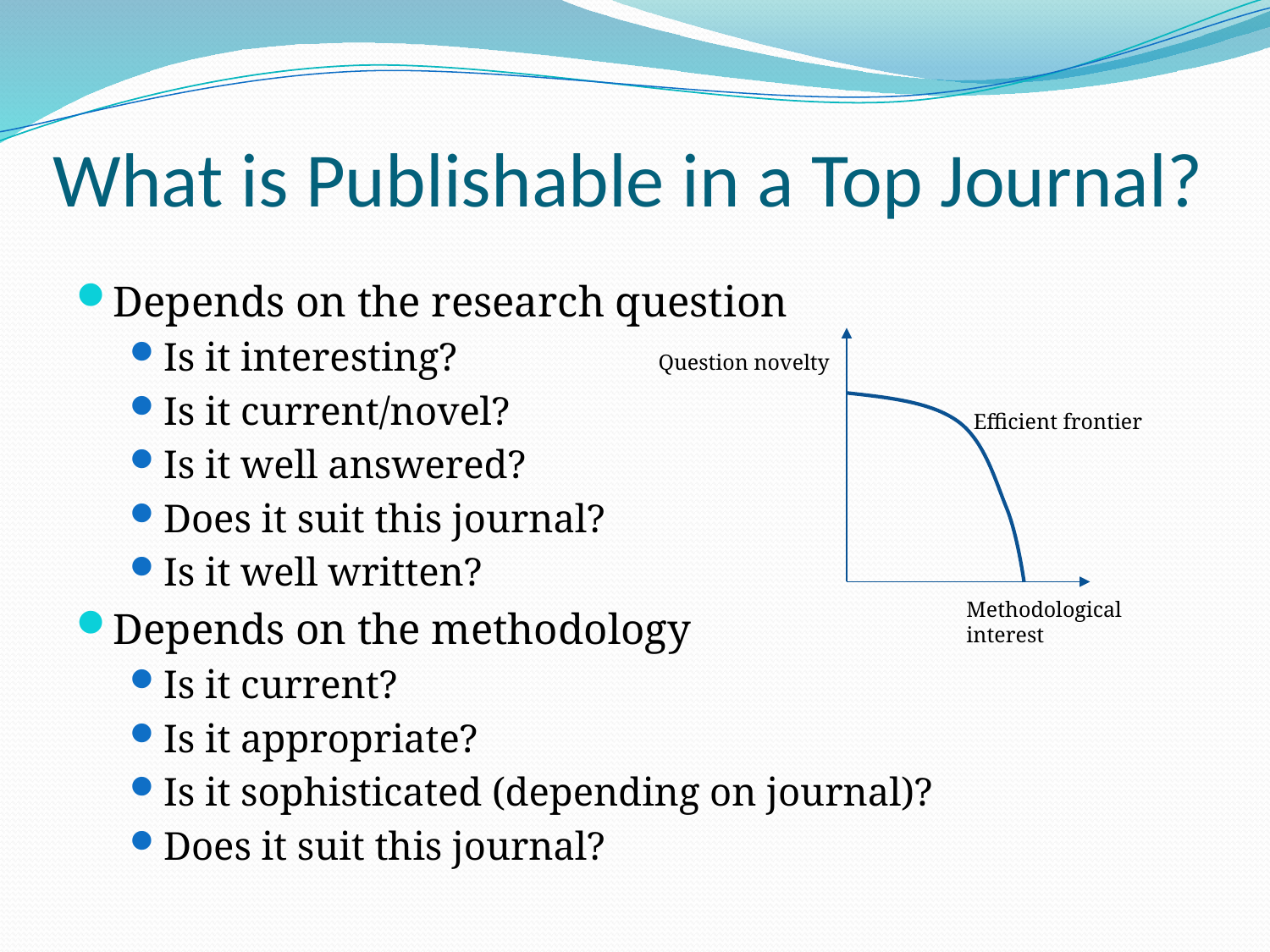

# What is Publishable in a Top Journal?
Depends on the research question
Is it interesting?
Is it current/novel?
Is it well answered?
Does it suit this journal?
Is it well written?
Depends on the methodology
Is it current?
Is it appropriate?
Is it sophisticated (depending on journal)?
Does it suit this journal?
Question novelty

Efficient frontier
Methodological
interest